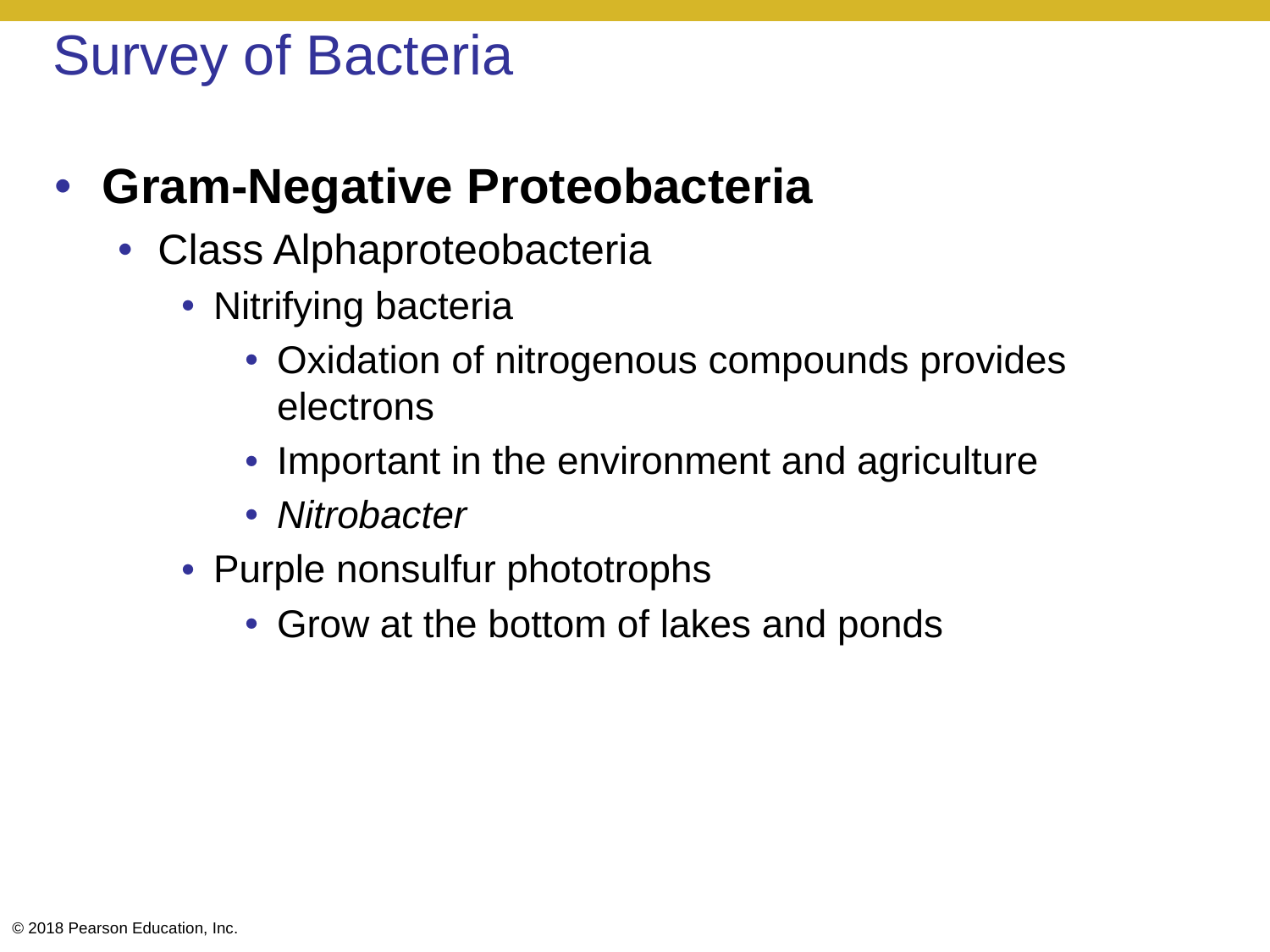

# Survey of Bacteria
Gram-Negative Proteobacteria
Class Alphaproteobacteria
Nitrifying bacteria
Oxidation of nitrogenous compounds provides electrons
Important in the environment and agriculture
Nitrobacter
Purple nonsulfur phototrophs
Grow at the bottom of lakes and ponds